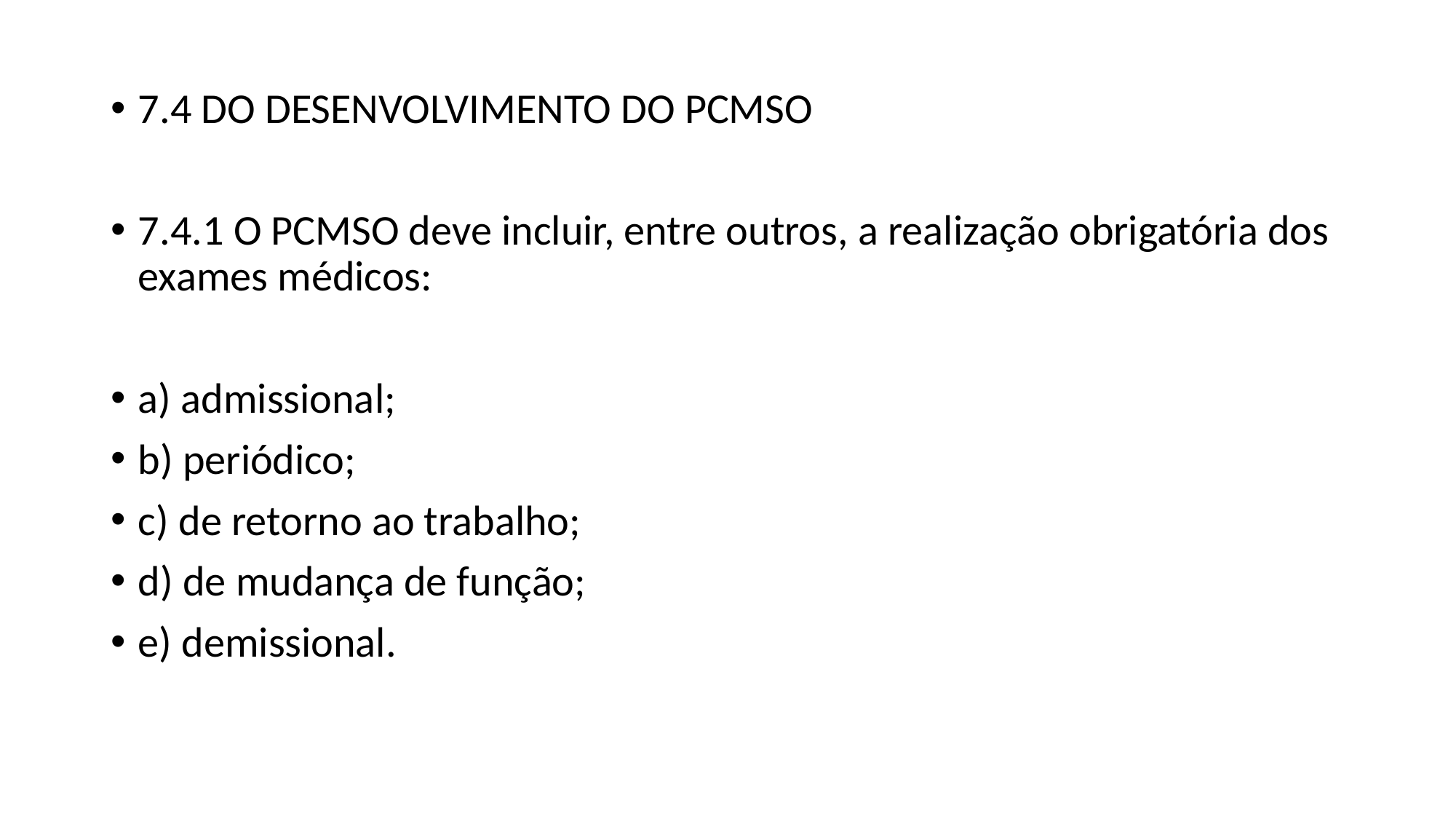

7.4 DO DESENVOLVIMENTO DO PCMSO

7.4.1 O PCMSO deve incluir, entre outros, a realização obrigatória dos exames médicos:

a) admissional;
b) periódico;
c) de retorno ao trabalho;
d) de mudança de função;
e) demissional.